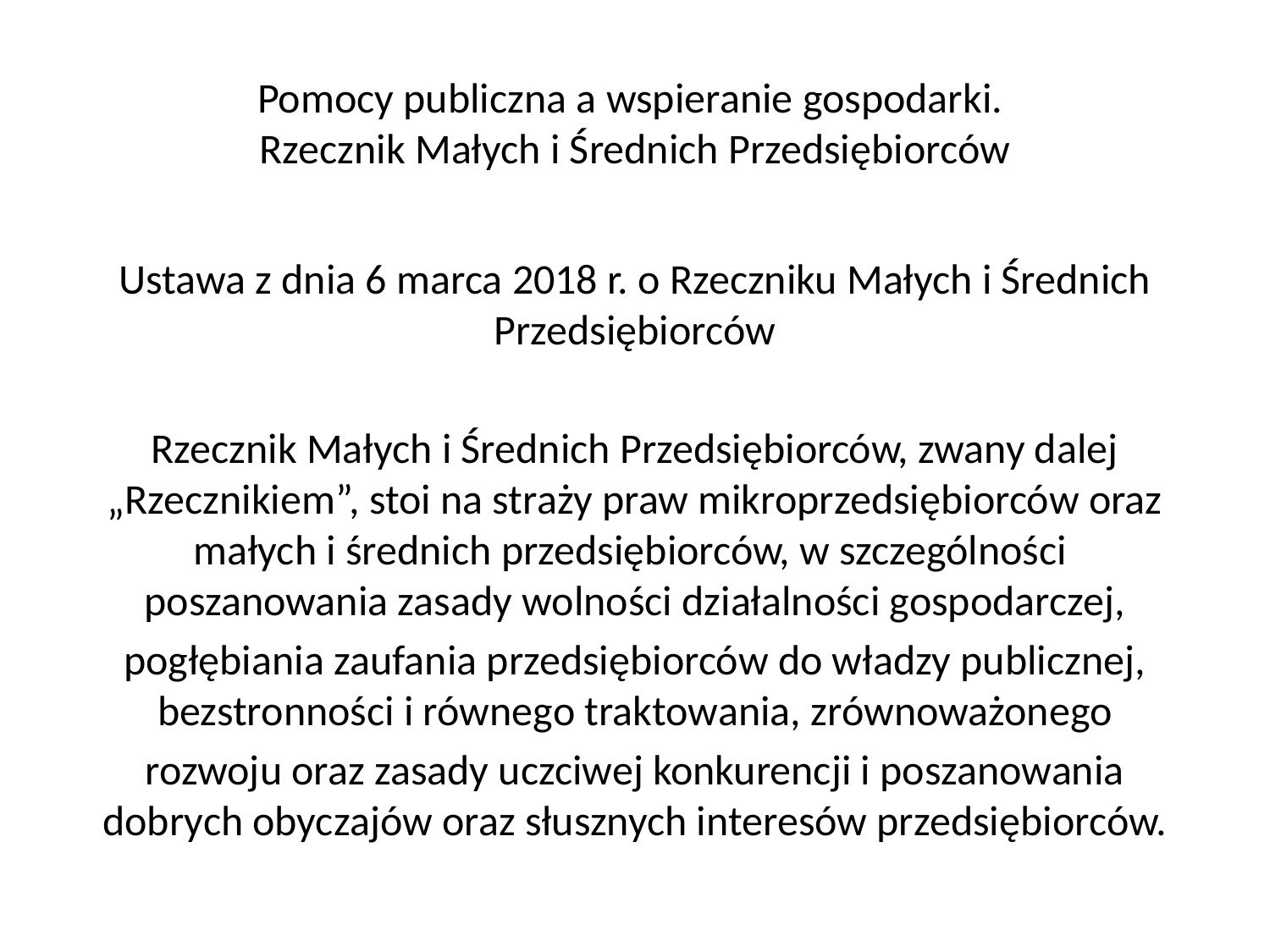

# Pomocy publiczna a wspieranie gospodarki. Rzecznik Małych i Średnich Przedsiębiorców

Ustawa z dnia 6 marca 2018 r. o Rzeczniku Małych i Średnich Przedsiębiorców

Rzecznik Małych i Średnich Przedsiębiorców, zwany dalej „Rzecznikiem”, stoi na straży praw mikroprzedsiębiorców oraz małych i średnich przedsiębiorców, w szczególności  poszanowania zasady wolności działalności gospodarczej,
pogłębiania zaufania przedsiębiorców do władzy publicznej, bezstronności i równego traktowania, zrównoważonego
rozwoju oraz zasady uczciwej konkurencji i poszanowania dobrych obyczajów oraz słusznych interesów przedsiębiorców.